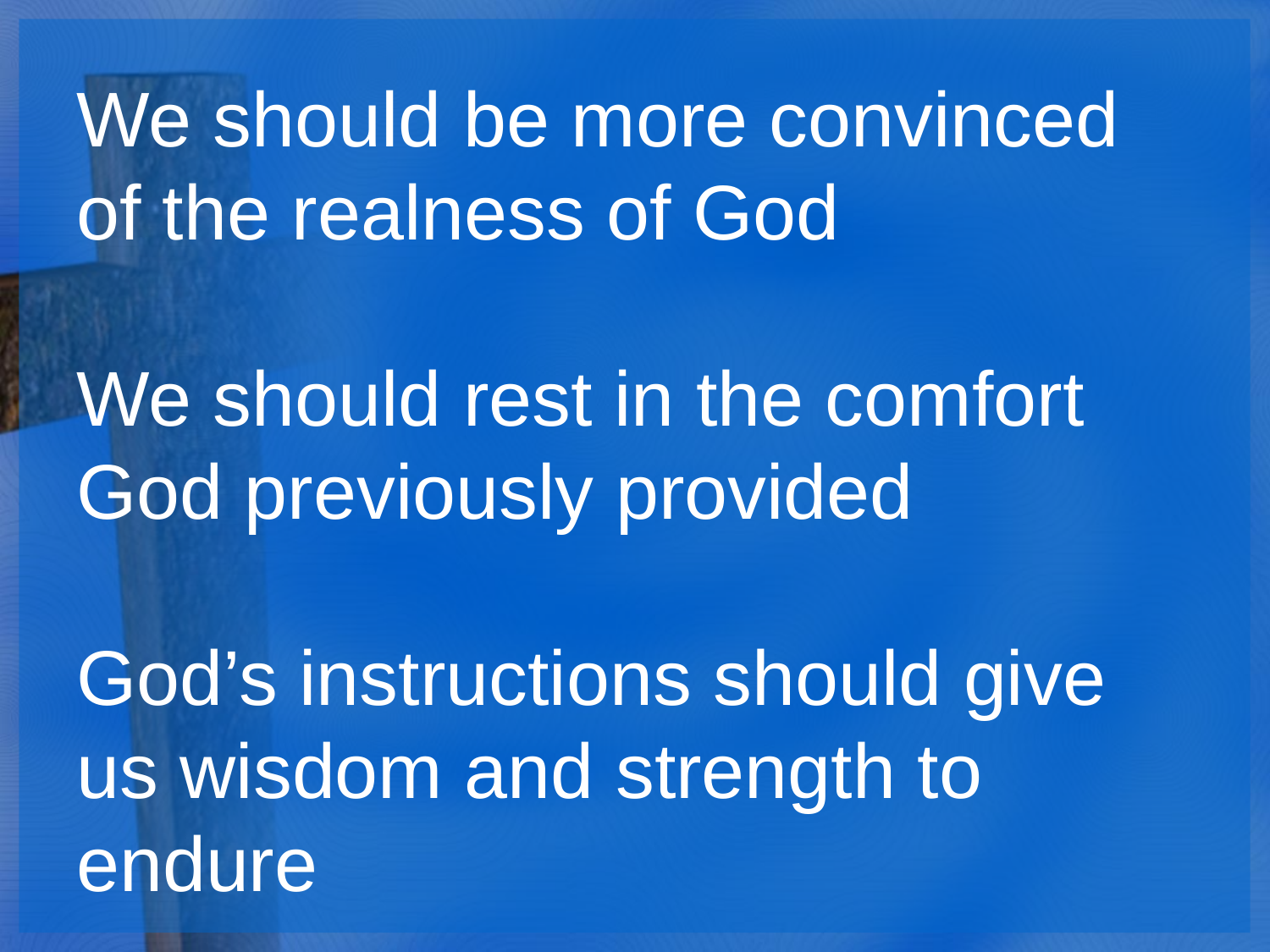

We should be more convinced of the realness of God

We should rest in the comfort God previously provided

God’s instructions should give us wisdom and strength to endure